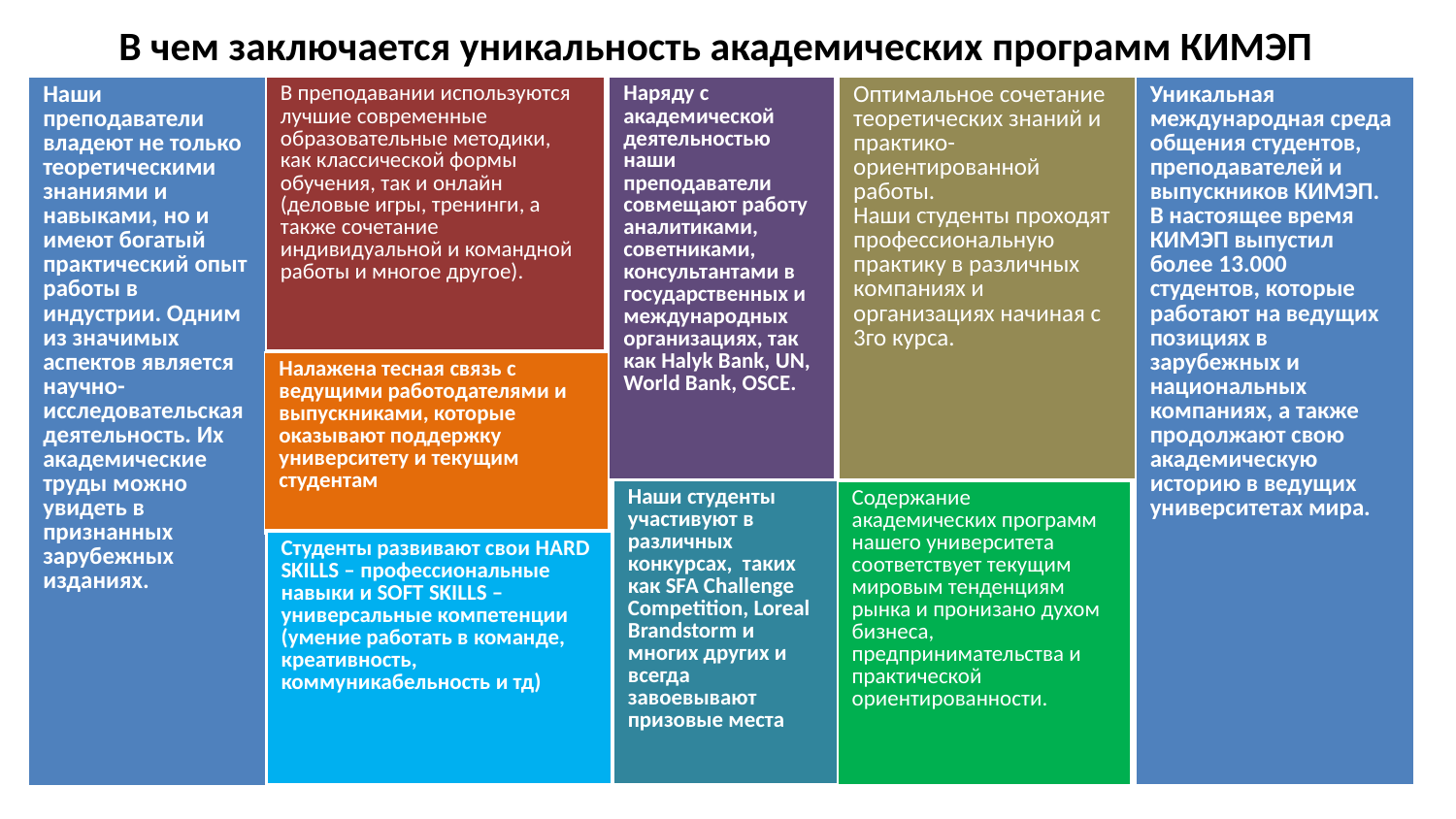

# В чем заключается уникальность академических программ КИМЭП
| Наши преподаватели владеют не только теоретическими знаниями и навыками, но и имеют богатый практический опыт работы в индустрии. Одним из значимых аспектов является научно-исследовательская деятельность. Их академические труды можно увидеть в признанных зарубежных изданиях. |
| --- |
| В преподавании используются лучшие современные образовательные методики, как классической формы обучения, так и онлайн (деловые игры, тренинги, а также сочетание индивидуальной и командной работы и многое другое). |
| --- |
| Наряду с академической деятельностью наши преподаватели совмещают работу аналитиками, советниками, консультантами в государственных и международных организациях, так как Halyk Bank, UN, World Bank, OSCE. |
| --- |
| Оптимальное сочетание теоретических знаний и практико-ориентированной работы. Наши студенты проходят профессиональную практику в различных компаниях и организациях начиная с 3го курса. |
| --- |
| Уникальная международная среда общения студентов, преподавателей и выпускников КИМЭП. В настоящее время КИМЭП выпустил более 13.000 студентов, которые работают на ведущих позициях в зарубежных и национальных компаниях, а также продолжают свою академическую историю в ведущих университетах мира. |
| --- |
| Налажена тесная связь с ведущими работодателями и выпускниками, которые оказывают поддержку университету и текущим студентам |
| --- |
| Наши студенты участивуют в различных конкурсах, таких как SFA Challenge Competition, Loreal Brandstorm и многих других и всегда завоевывают призовые места |
| --- |
| Содержание академических программ нашего университета соответствует текущим мировым тенденциям рынка и пронизано духом бизнеса, предпринимательства и практической ориентированности. |
| --- |
| Студенты развивают свои HARD SKILLS – профессиональные навыки и SOFT SKILLS – универсальные компетенции (умение работать в команде, креативность, коммуникабельность и тд) |
| --- |